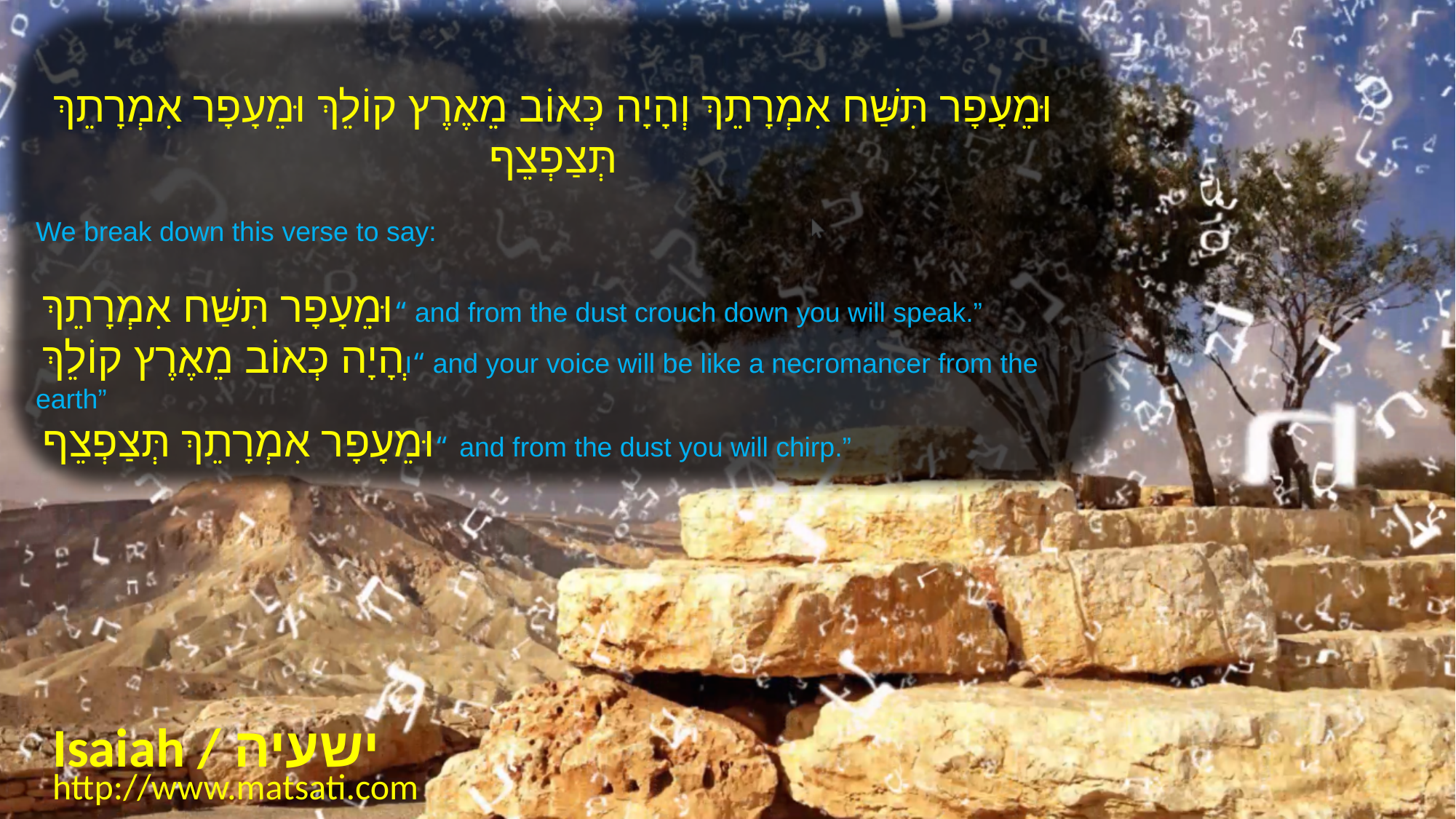

וּמֵעָפָר תִּשַּׁח אִמְרָתֵךְ וְהָיָה כְּאוֹב מֵאֶרֶץ קוֹלֵךְ וּמֵעָפָר אִמְרָתֵךְ תְּצַפְצֵף

We break down this verse to say:

 וּמֵעָפָר תִּשַּׁח אִמְרָתֵךְ“ and from the dust crouch down you will speak.”
 וְהָיָה כְּאוֹב מֵאֶרֶץ קוֹלֵךְ“ and your voice will be like a necromancer from the earth”
 וּמֵעָפָר אִמְרָתֵךְ תְּצַפְצֵף“ and from the dust you will chirp.”
Isaiah / ישעיה
http://www.matsati.com